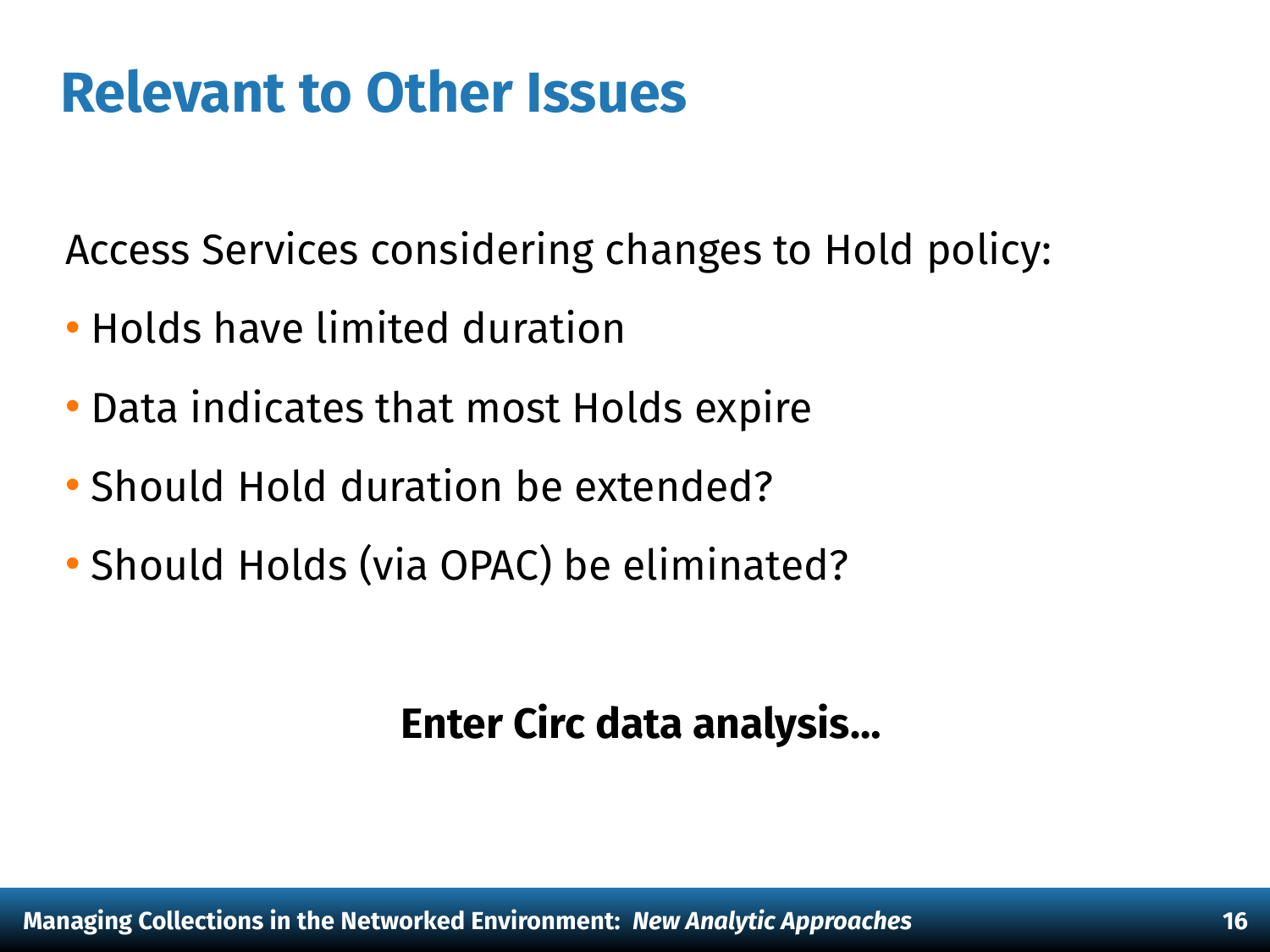

# Relevant to Other Issues
Access Services considering changes to Hold policy:
 Holds have limited duration
 Data indicates that most Holds expire
 Should Hold duration be extended?
 Should Holds (via OPAC) be eliminated?

Enter Circ data analysis…